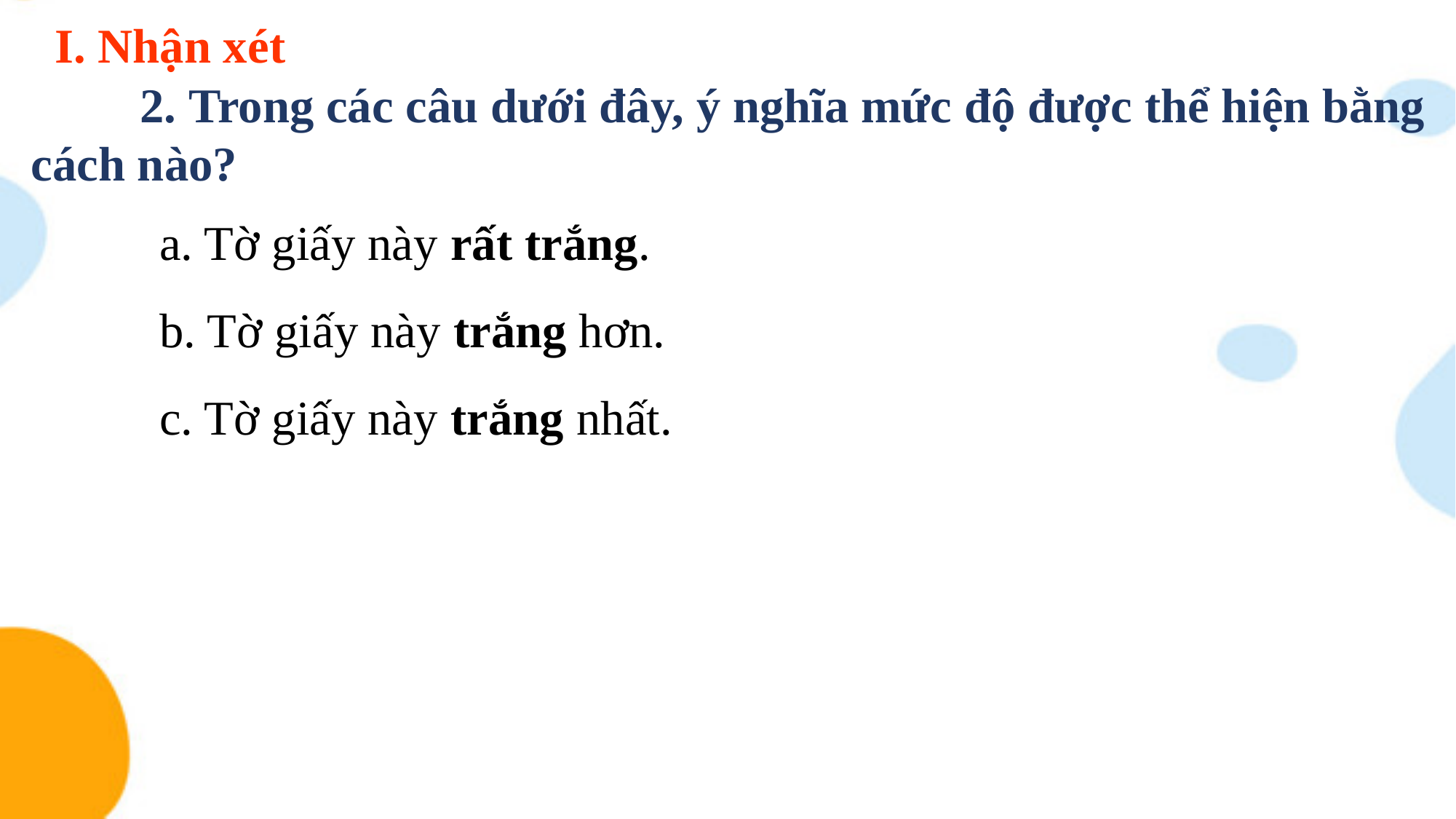

I. Nhận xét
	2. Trong các câu dưới đây, ý nghĩa mức độ được thể hiện bằng cách nào?
a. Tờ giấy này rất trắng.
b. Tờ giấy này trắng hơn.
c. Tờ giấy này trắng nhất.